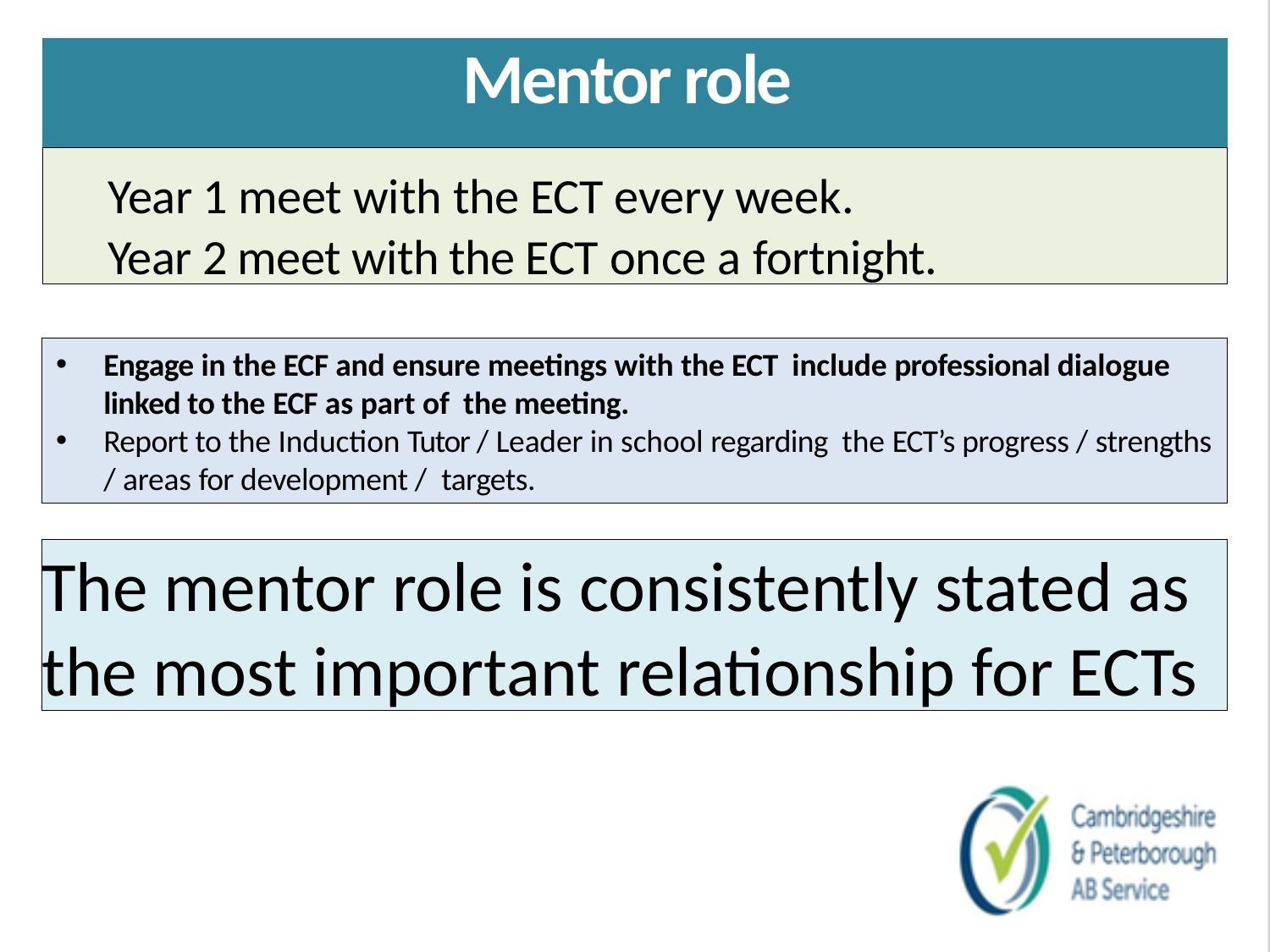

# Mentor role
Year 1 meet with the ECT every week.
Year 2 meet with the ECT once a fortnight.
Engage in the ECF and ensure meetings with the ECT  include professional dialogue linked to the ECF as part of  the meeting.
Report to the Induction Tutor / Leader in school regarding  the ECT’s progress / strengths / areas for development /  targets.
The mentor role is consistently stated as the most important relationship for ECTs